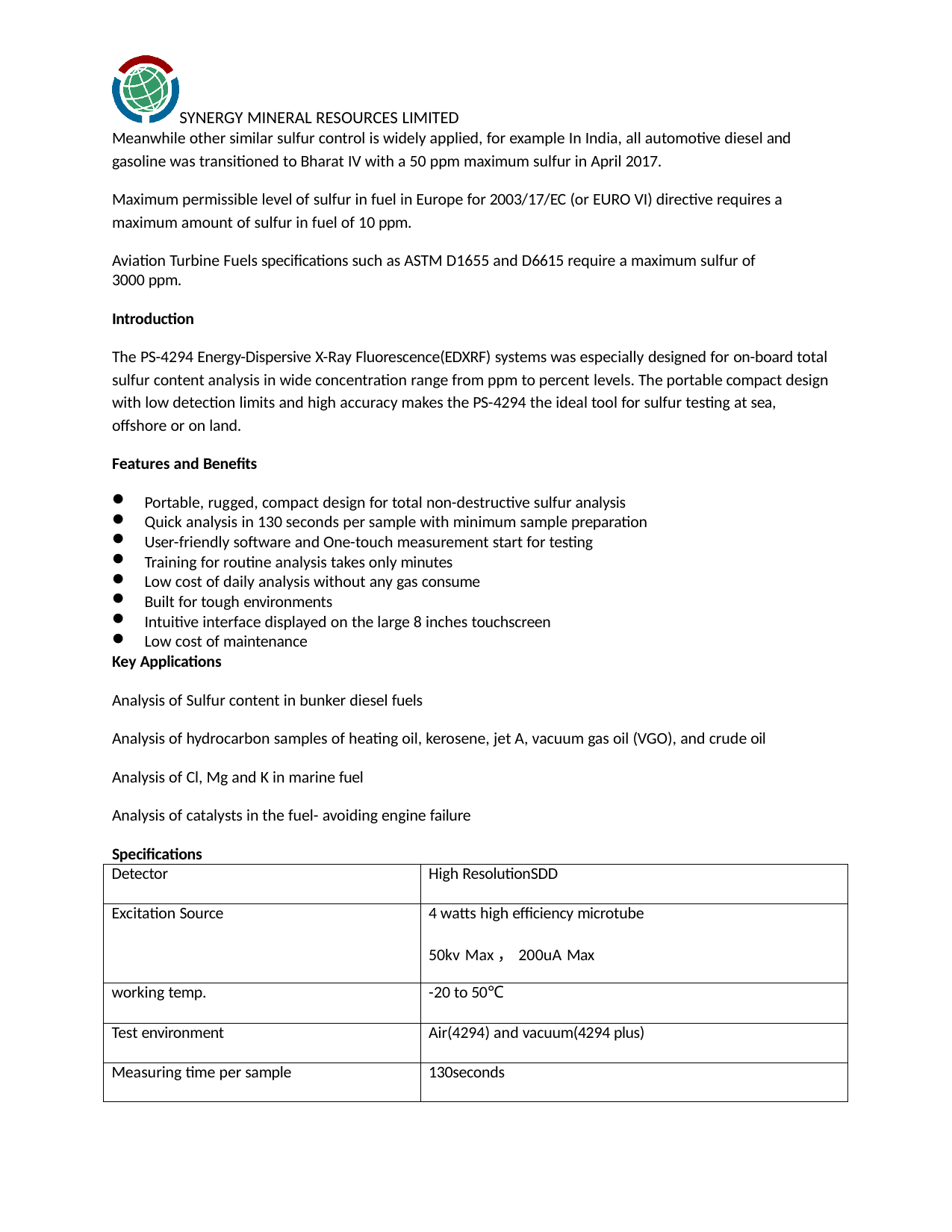

SYNERGY MINERAL RESOURCES LIMITED
Meanwhile other similar sulfur control is widely applied, for example In India, all automotive diesel and
gasoline was transitioned to Bharat IV with a 50 ppm maximum sulfur in April 2017.
Maximum permissible level of sulfur in fuel in Europe for 2003/17/EC (or EURO VI) directive requires a maximum amount of sulfur in fuel of 10 ppm.
Aviation Turbine Fuels specifications such as ASTM D1655 and D6615 require a maximum sulfur of 3000 ppm.
Introduction
The PS-4294 Energy-Dispersive X-Ray Fluorescence(EDXRF) systems was especially designed for on-board total sulfur content analysis in wide concentration range from ppm to percent levels. The portable compact design with low detection limits and high accuracy makes the PS-4294 the ideal tool for sulfur testing at sea, offshore or on land.
Features and Benefits
Portable, rugged, compact design for total non-destructive sulfur analysis
Quick analysis in 130 seconds per sample with minimum sample preparation
User-friendly software and One-touch measurement start for testing
Training for routine analysis takes only minutes
Low cost of daily analysis without any gas consume
Built for tough environments
Intuitive interface displayed on the large 8 inches touchscreen
Low cost of maintenance
Key Applications
Analysis of Sulfur content in bunker diesel fuels
Analysis of hydrocarbon samples of heating oil, kerosene, jet A, vacuum gas oil (VGO), and crude oil Analysis of Cl, Mg and K in marine fuel
Analysis of catalysts in the fuel- avoiding engine failure
Specifications
| Detector | High ResolutionSDD |
| --- | --- |
| Excitation Source | 4 watts high efficiency microtube 50kv Max，200uA Max |
| working temp. | -20 to 50℃ |
| Test environment | Air(4294) and vacuum(4294 plus) |
| Measuring time per sample | 130seconds |